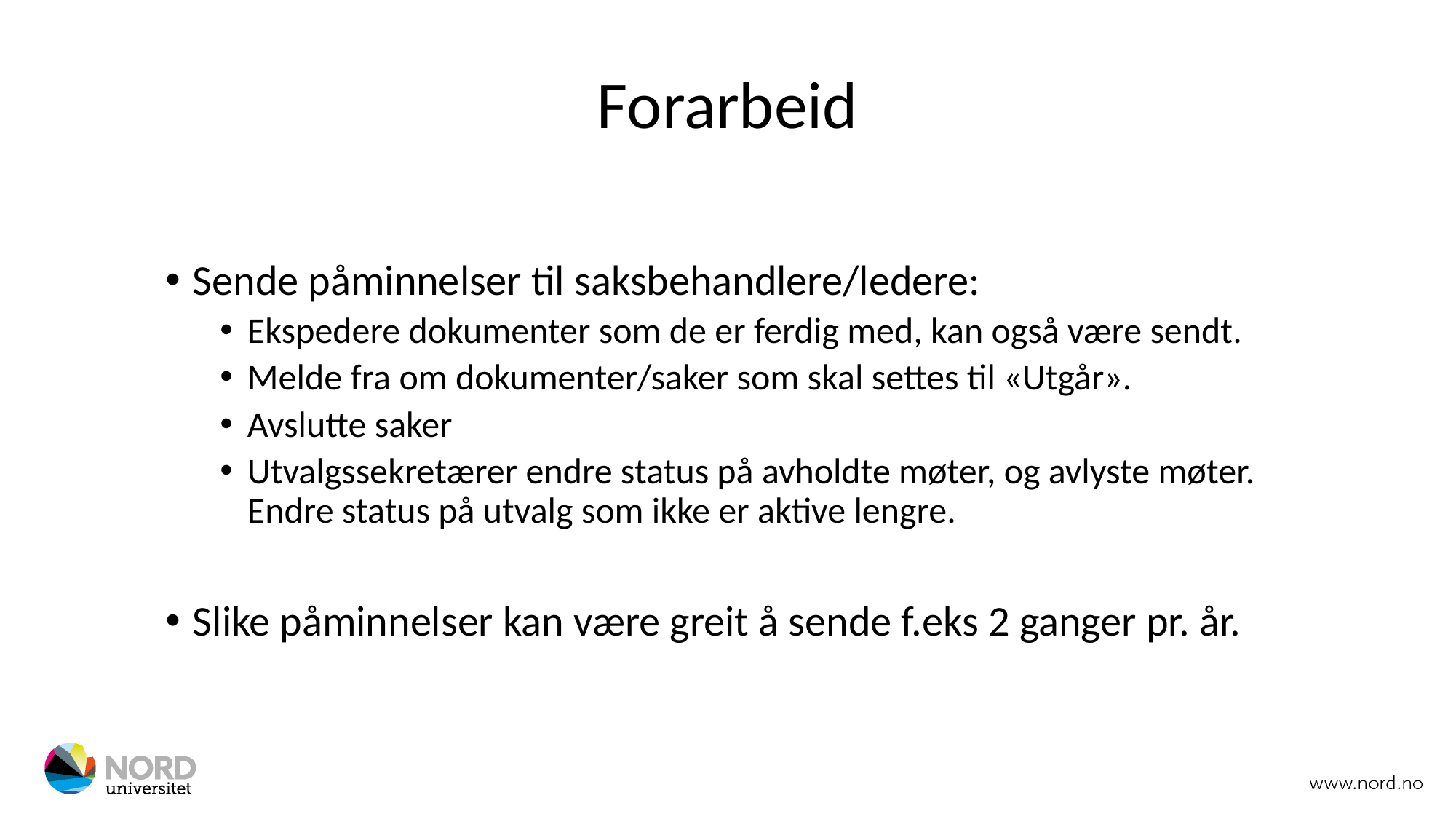

# Forarbeid

Sende påminnelser til saksbehandlere/ledere:
Ekspedere dokumenter som de er ferdig med, kan også være sendt.
Melde fra om dokumenter/saker som skal settes til «Utgår».
Avslutte saker
Utvalgssekretærer endre status på avholdte møter, og avlyste møter. Endre status på utvalg som ikke er aktive lengre.

Slike påminnelser kan være greit å sende f.eks 2 ganger pr. år.